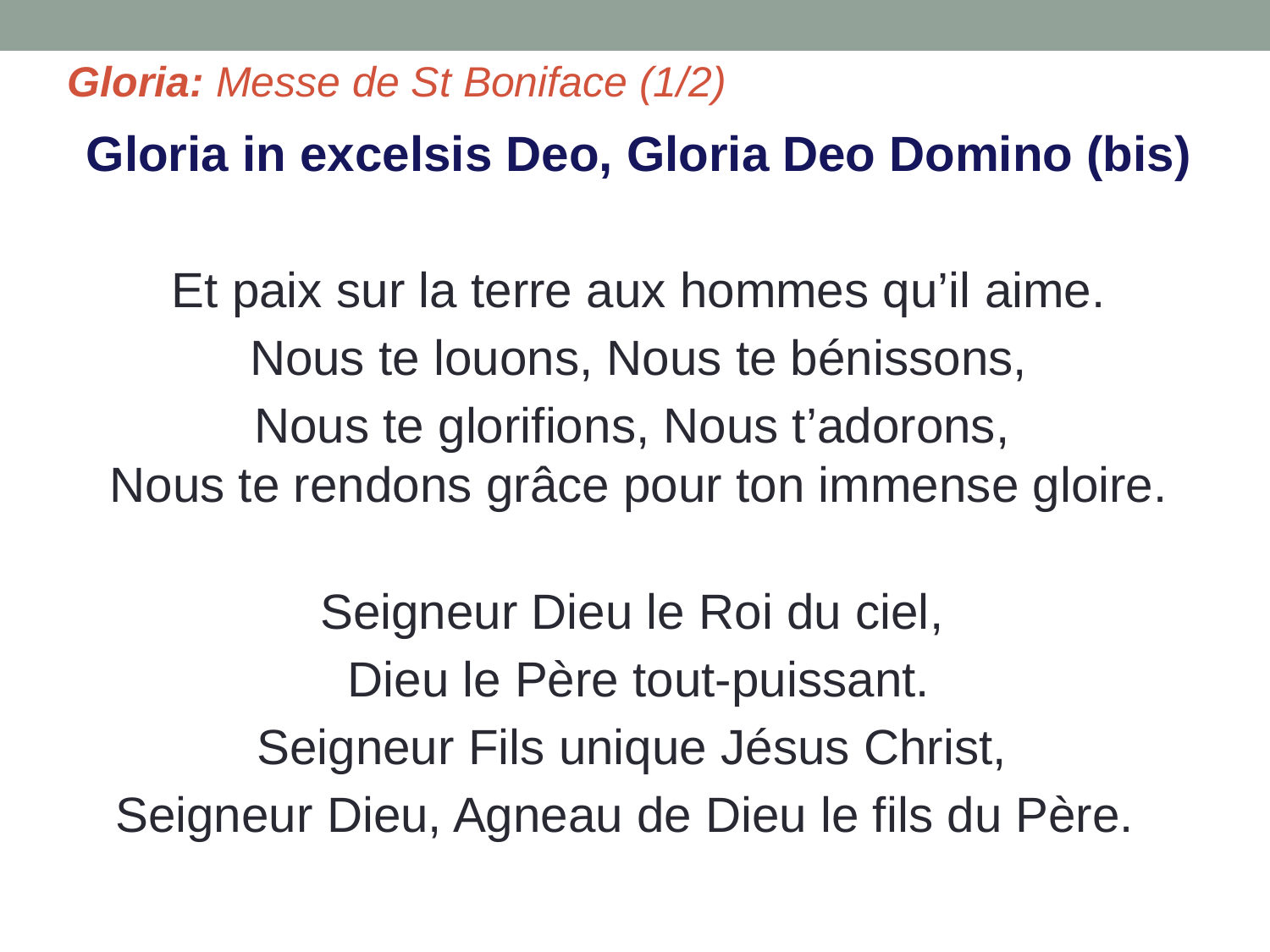

# Gloria: Messe de St Boniface (1/2)
Gloria in excelsis Deo, Gloria Deo Domino (bis)

Et paix sur la terre aux hommes qu’il aime.
Nous te louons, Nous te bénissons,
Nous te glorifions, Nous t’adorons,
Nous te rendons grâce pour ton immense gloire.
Seigneur Dieu le Roi du ciel,
Dieu le Père tout-puissant.
Seigneur Fils unique Jésus Christ,
Seigneur Dieu, Agneau de Dieu le fils du Père.